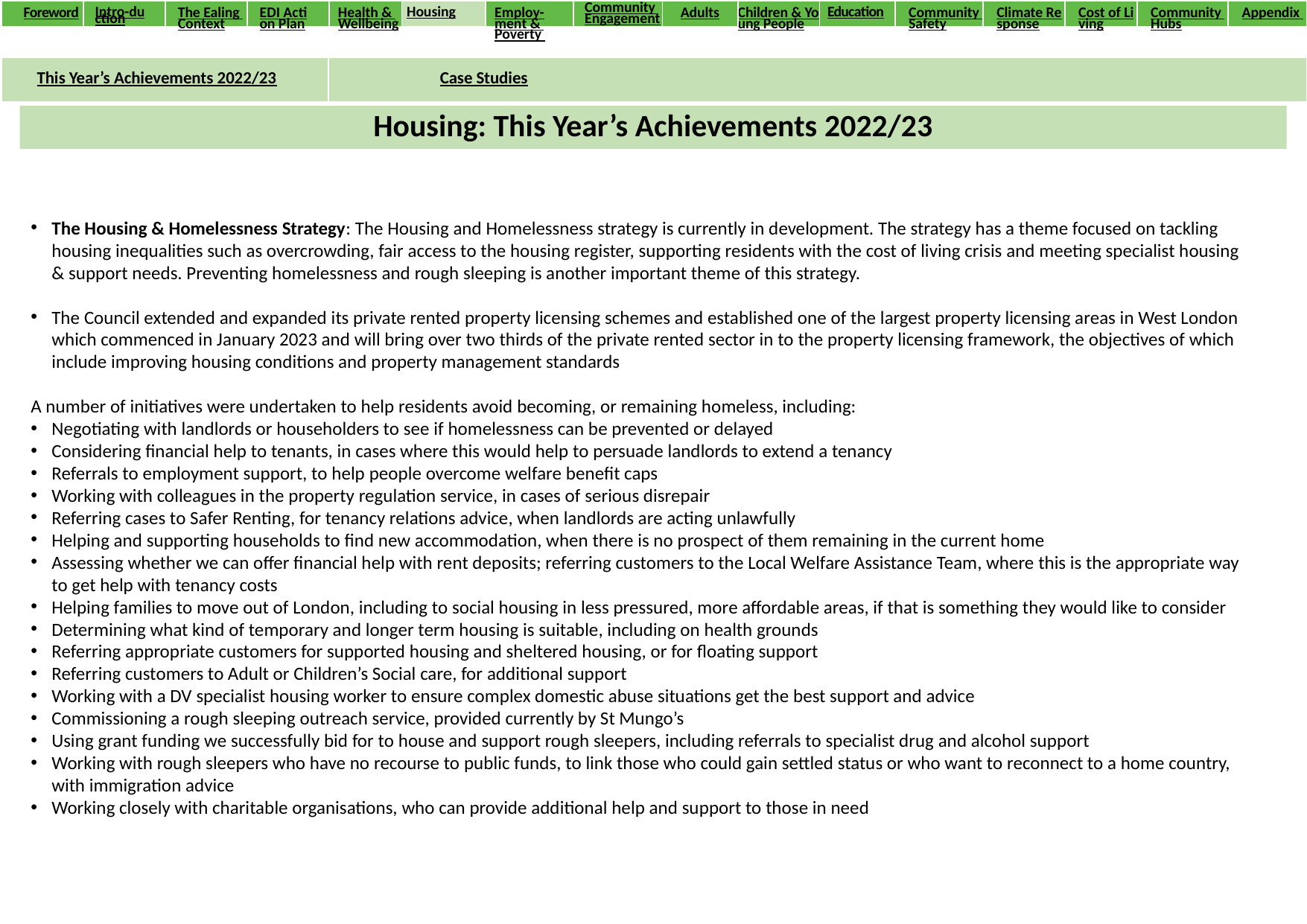

| Foreword | Intro-duction | The Ealing Context | EDI Action Plan | Health & Wellbeing | Housing | Employ-ment & Poverty | Community Engagement | Adults | Children & Young People | Education | Community Safety | Climate Response | Cost of Living | Community Hubs | Appendix |
| --- | --- | --- | --- | --- | --- | --- | --- | --- | --- | --- | --- | --- | --- | --- | --- |
| This Year’s Achievements 2022/23 | Case Studies |  |  |
| --- | --- | --- | --- |
Housing: This Year’s Achievements 2022/23
The Housing & Homelessness Strategy: The Housing and Homelessness strategy is currently in development. The strategy has a theme focused on tackling housing inequalities such as overcrowding, fair access to the housing register, supporting residents with the cost of living crisis and meeting specialist housing & support needs. Preventing homelessness and rough sleeping is another important theme of this strategy.

The Council extended and expanded its private rented property licensing schemes and established one of the largest property licensing areas in West London which commenced in January 2023 and will bring over two thirds of the private rented sector in to the property licensing framework, the objectives of which include improving housing conditions and property management standards

A number of initiatives were undertaken to help residents avoid becoming, or remaining homeless, including:
Negotiating with landlords or householders to see if homelessness can be prevented or delayed
Considering financial help to tenants, in cases where this would help to persuade landlords to extend a tenancy
Referrals to employment support, to help people overcome welfare benefit caps
Working with colleagues in the property regulation service, in cases of serious disrepair
Referring cases to Safer Renting, for tenancy relations advice, when landlords are acting unlawfully
Helping and supporting households to find new accommodation, when there is no prospect of them remaining in the current home
Assessing whether we can offer financial help with rent deposits; referring customers to the Local Welfare Assistance Team, where this is the appropriate way to get help with tenancy costs
Helping families to move out of London, including to social housing in less pressured, more affordable areas, if that is something they would like to consider
Determining what kind of temporary and longer term housing is suitable, including on health grounds
Referring appropriate customers for supported housing and sheltered housing, or for floating support
Referring customers to Adult or Children’s Social care, for additional support
Working with a DV specialist housing worker to ensure complex domestic abuse situations get the best support and advice
Commissioning a rough sleeping outreach service, provided currently by St Mungo’s
Using grant funding we successfully bid for to house and support rough sleepers, including referrals to specialist drug and alcohol support
Working with rough sleepers who have no recourse to public funds, to link those who could gain settled status or who want to reconnect to a home country, with immigration advice
Working closely with charitable organisations, who can provide additional help and support to those in need